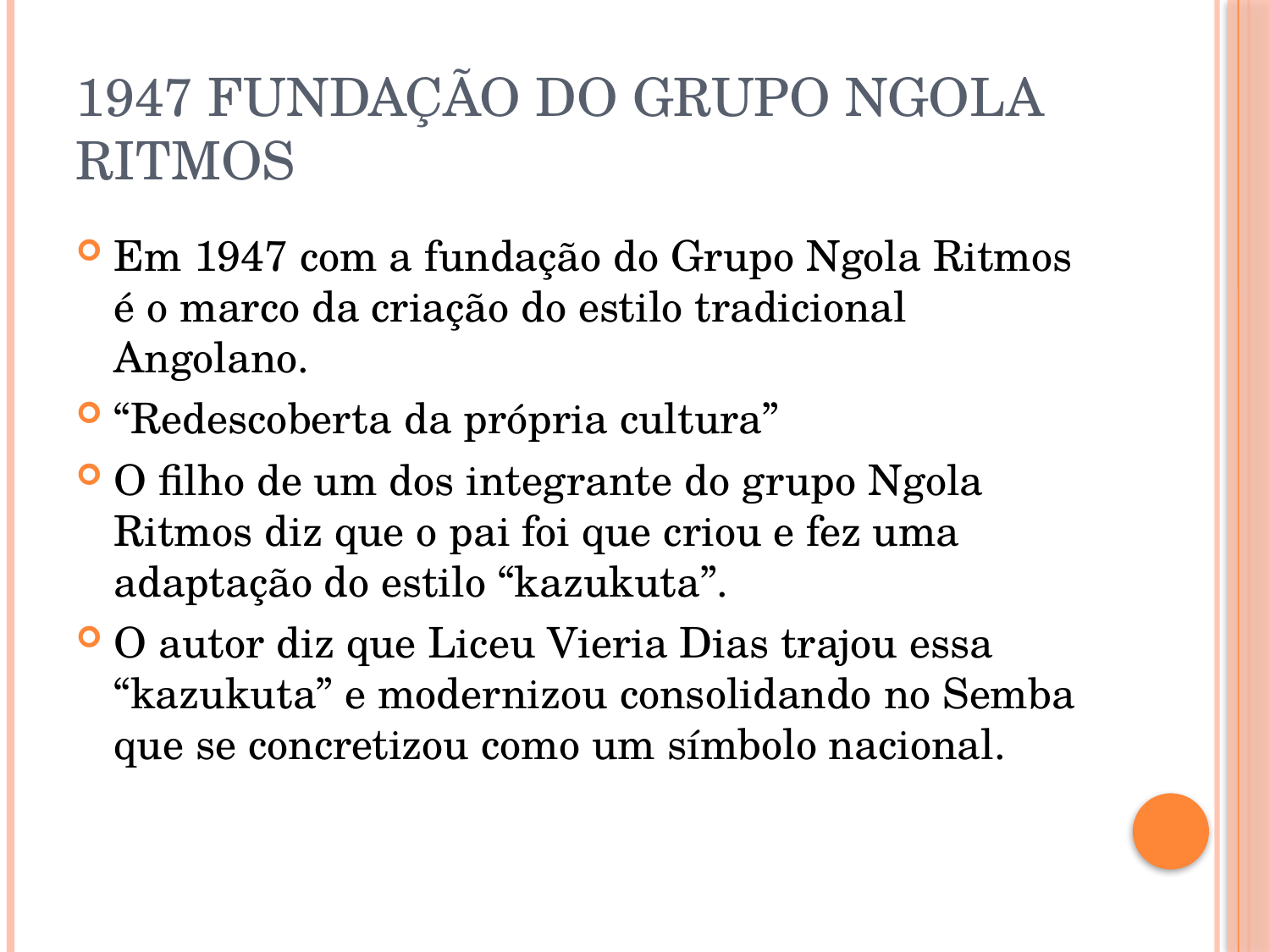

# 1947 fundação do grupo Ngola Ritmos
Em 1947 com a fundação do Grupo Ngola Ritmos é o marco da criação do estilo tradicional Angolano.
“Redescoberta da própria cultura”
O filho de um dos integrante do grupo Ngola Ritmos diz que o pai foi que criou e fez uma adaptação do estilo “kazukuta”.
O autor diz que Liceu Vieria Dias trajou essa “kazukuta” e modernizou consolidando no Semba que se concretizou como um símbolo nacional.